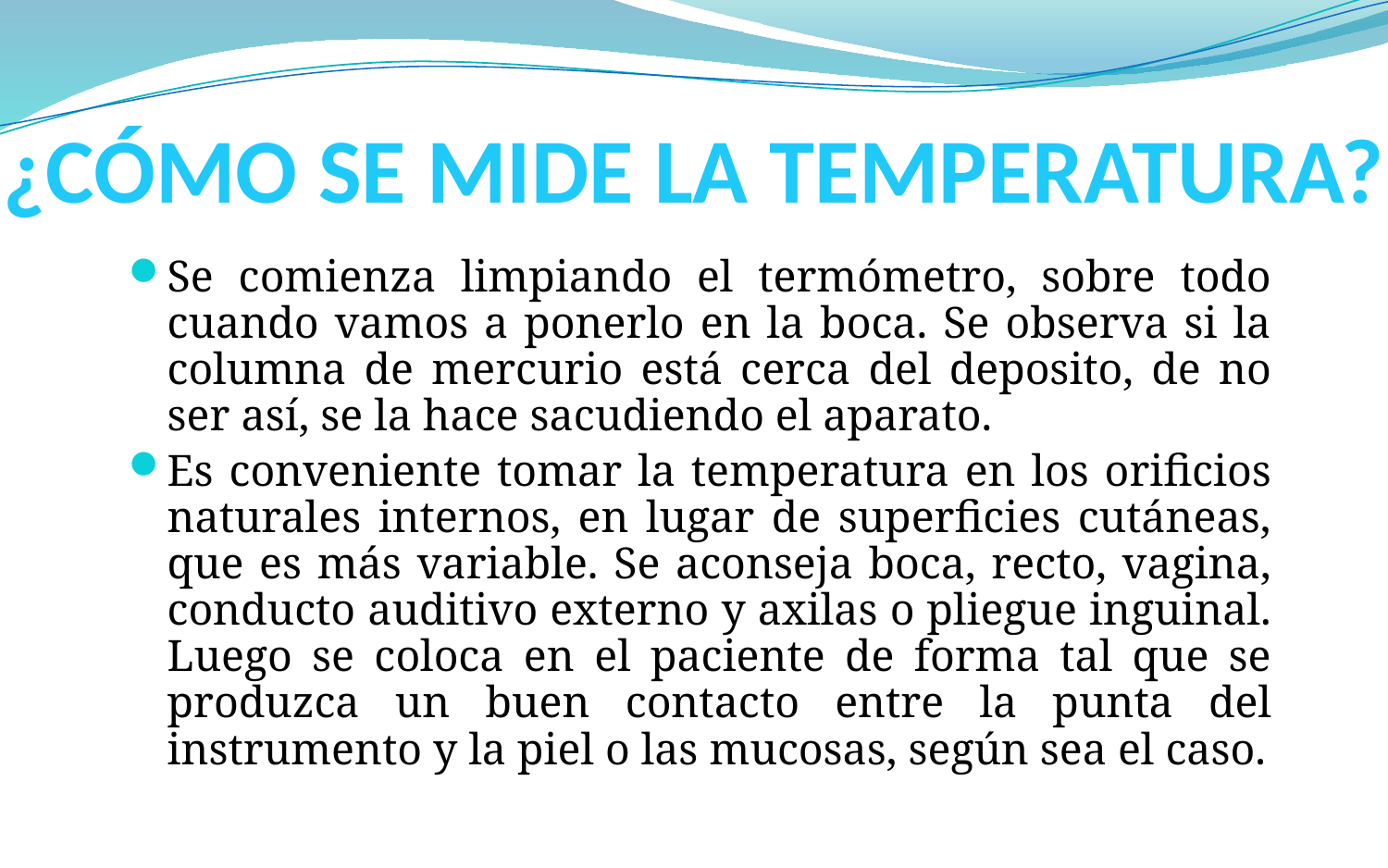

# ¿CÓMO SE MIDE LA TEMPERATURA?
Se comienza limpiando el termómetro, sobre todo cuando vamos a ponerlo en la boca. Se observa si la columna de mercurio está cerca del deposito, de no ser así, se la hace sacudiendo el aparato.
Es conveniente tomar la temperatura en los orificios naturales internos, en lugar de superficies cutáneas, que es más variable. Se aconseja boca, recto, vagina, conducto auditivo externo y axilas o pliegue inguinal. Luego se coloca en el paciente de forma tal que se produzca un buen contacto entre la punta del instrumento y la piel o las mucosas, según sea el caso.